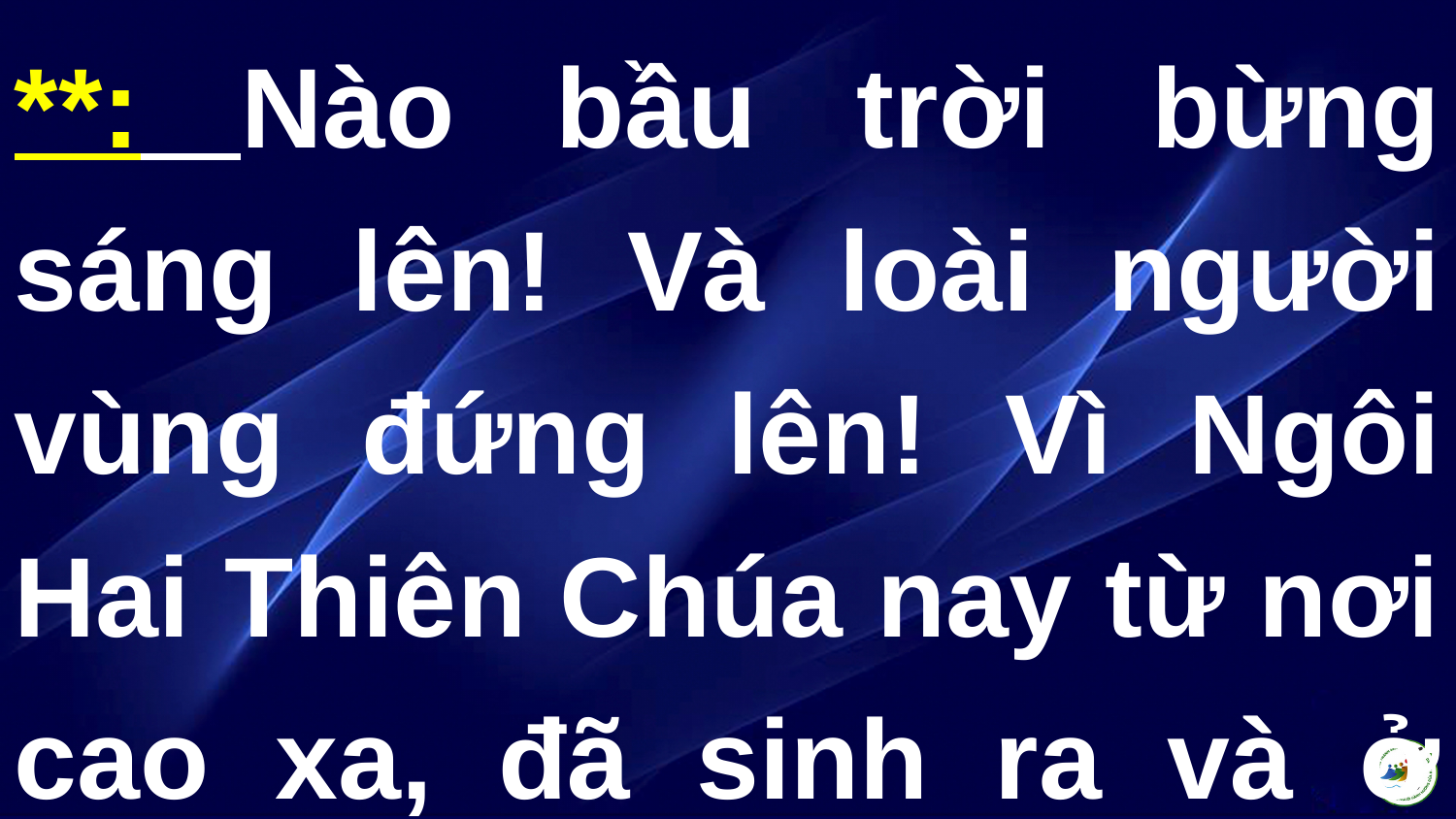

**: Nào bầu trời bừng sáng lên! Và loài người vùng đứng lên! Vì Ngôi Hai Thiên Chúa nay từ nơi cao xa, đã sinh ra và ở với chúng ta.